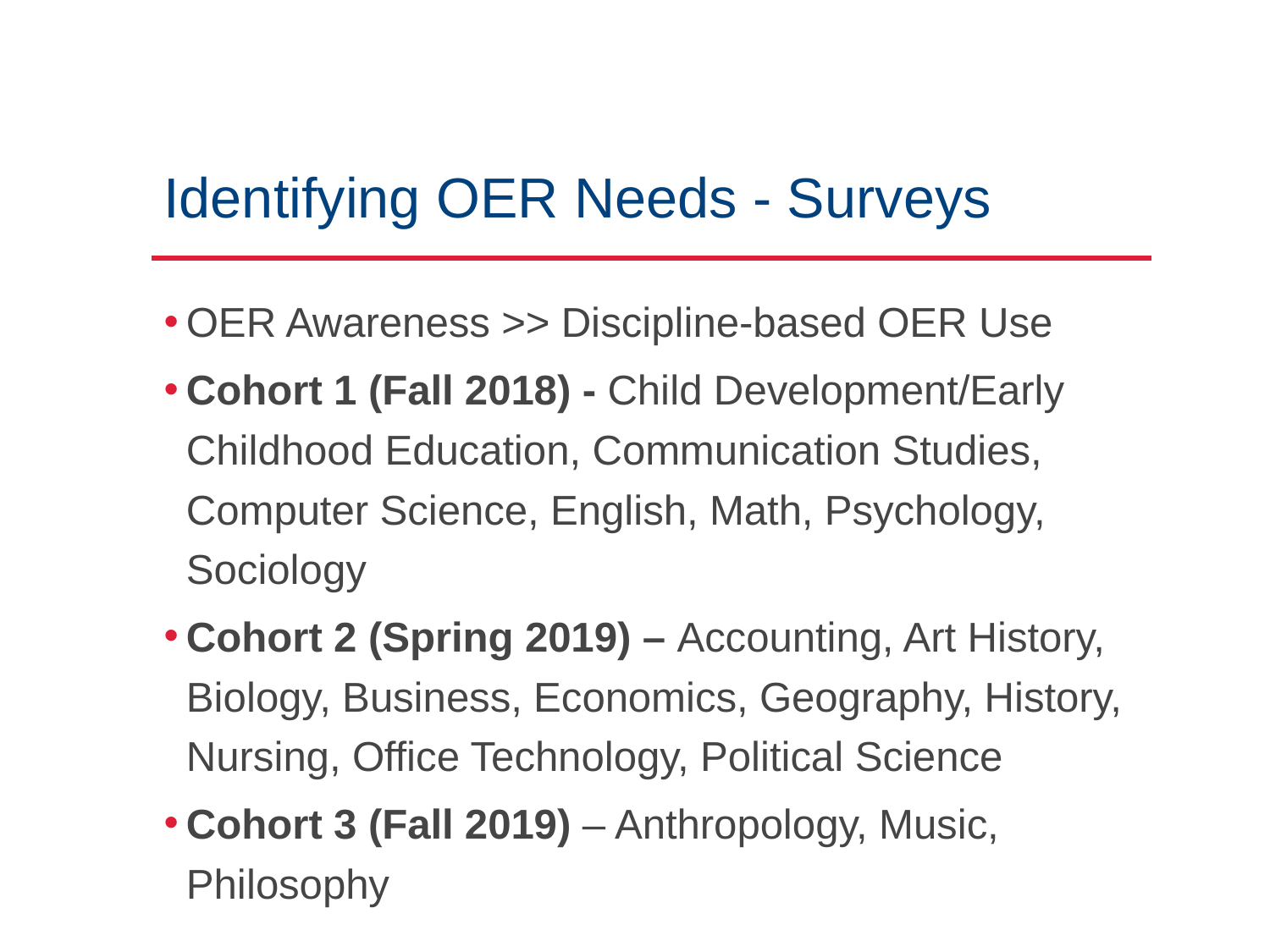

# Identifying OER Needs - Surveys
OER Awareness >> Discipline-based OER Use
Cohort 1 (Fall 2018) - Child Development/Early Childhood Education, Communication Studies, Computer Science, English, Math, Psychology, Sociology
Cohort 2 (Spring 2019) – Accounting, Art History, Biology, Business, Economics, Geography, History, Nursing, Office Technology, Political Science
Cohort 3 (Fall 2019) – Anthropology, Music, Philosophy